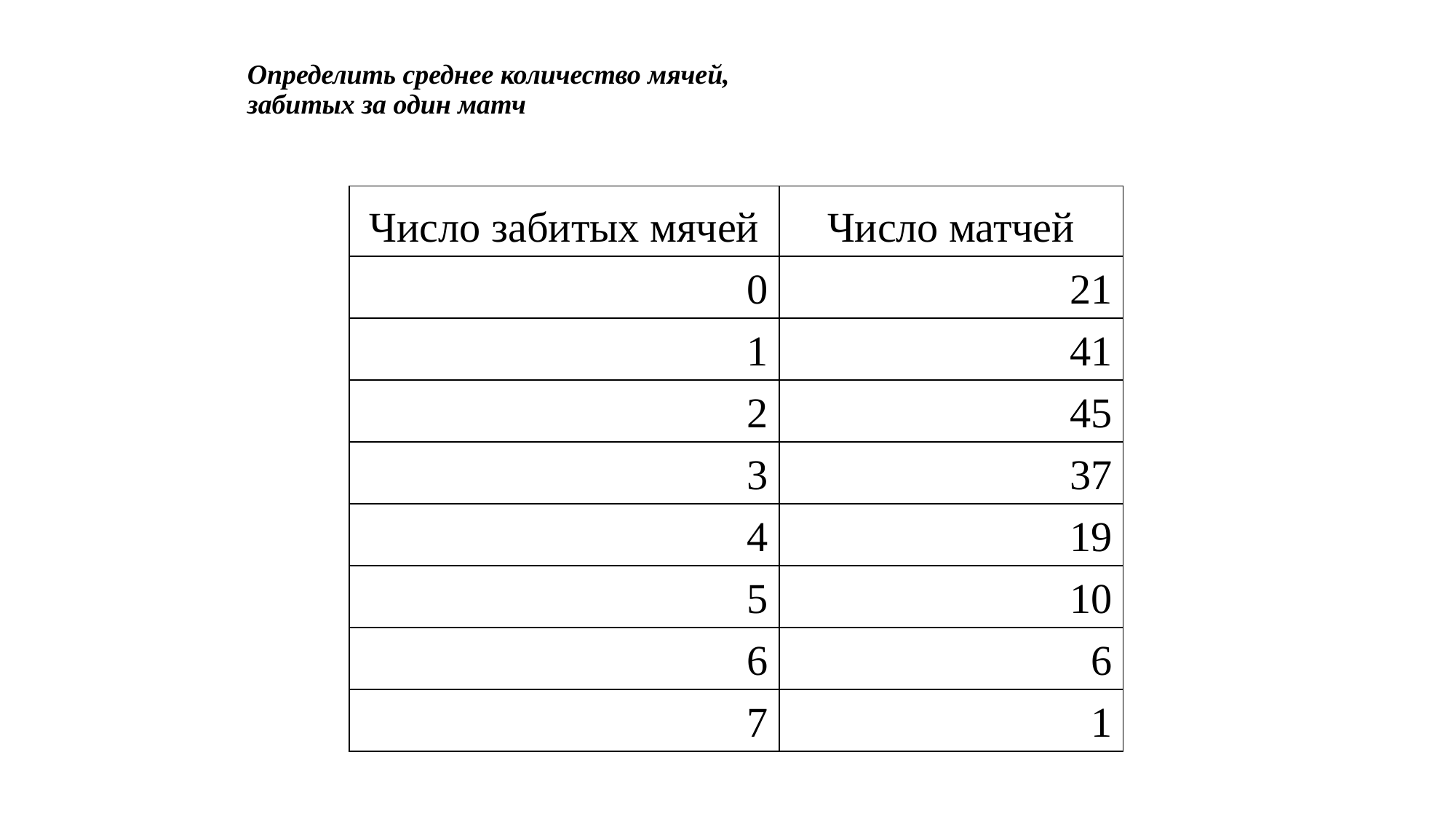

Определить среднее количество мячей,
забитых за один матч
| Число забитых мячей | Число матчей |
| --- | --- |
| 0 | 21 |
| 1 | 41 |
| 2 | 45 |
| 3 | 37 |
| 4 | 19 |
| 5 | 10 |
| 6 | 6 |
| 7 | 1 |